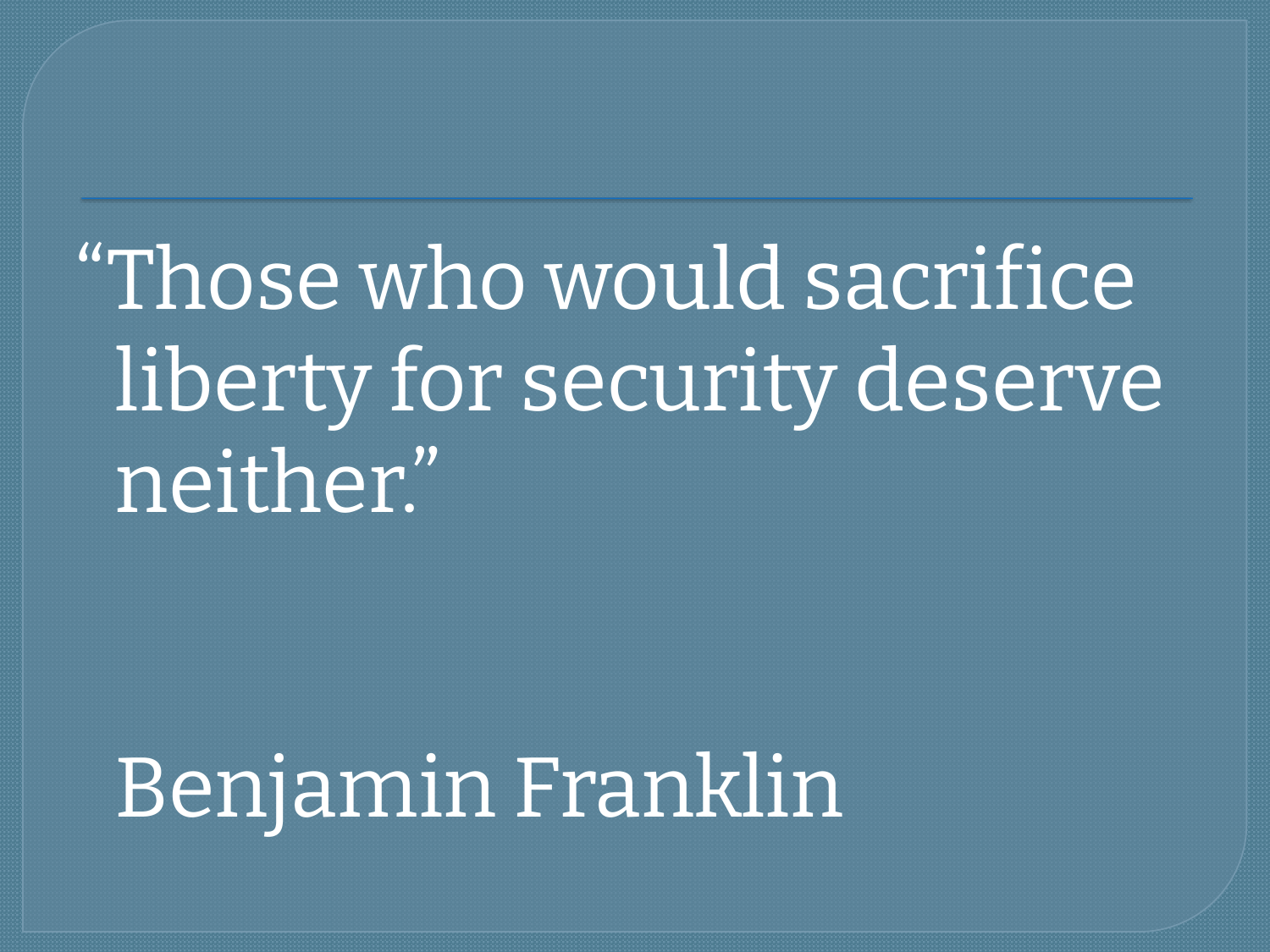

#

“Those who would sacrifice liberty for security deserve neither.”

		Benjamin Franklin